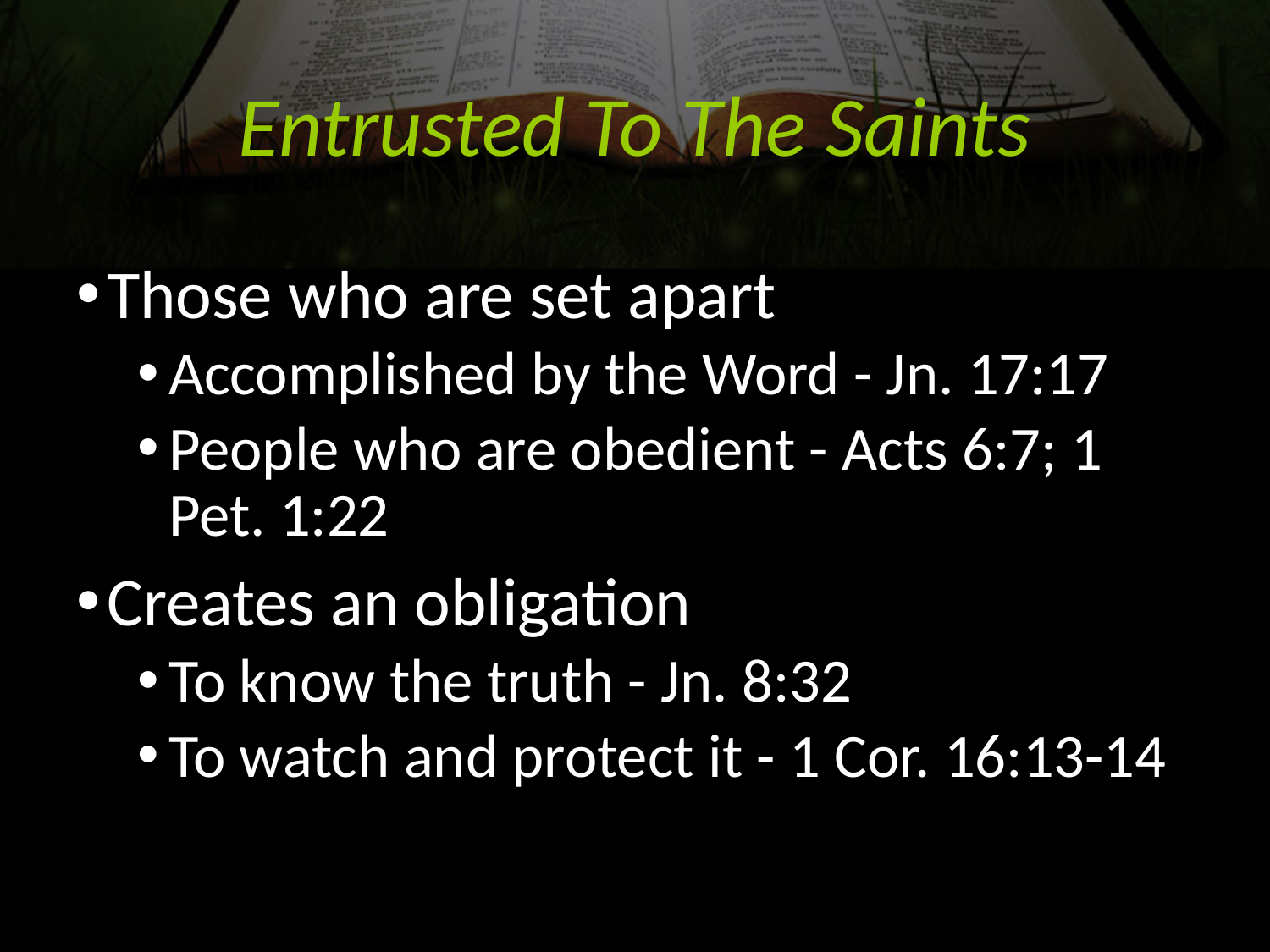

# Entrusted To The Saints
Those who are set apart
Accomplished by the Word - Jn. 17:17
People who are obedient - Acts 6:7; 1 Pet. 1:22
Creates an obligation
To know the truth - Jn. 8:32
To watch and protect it - 1 Cor. 16:13-14